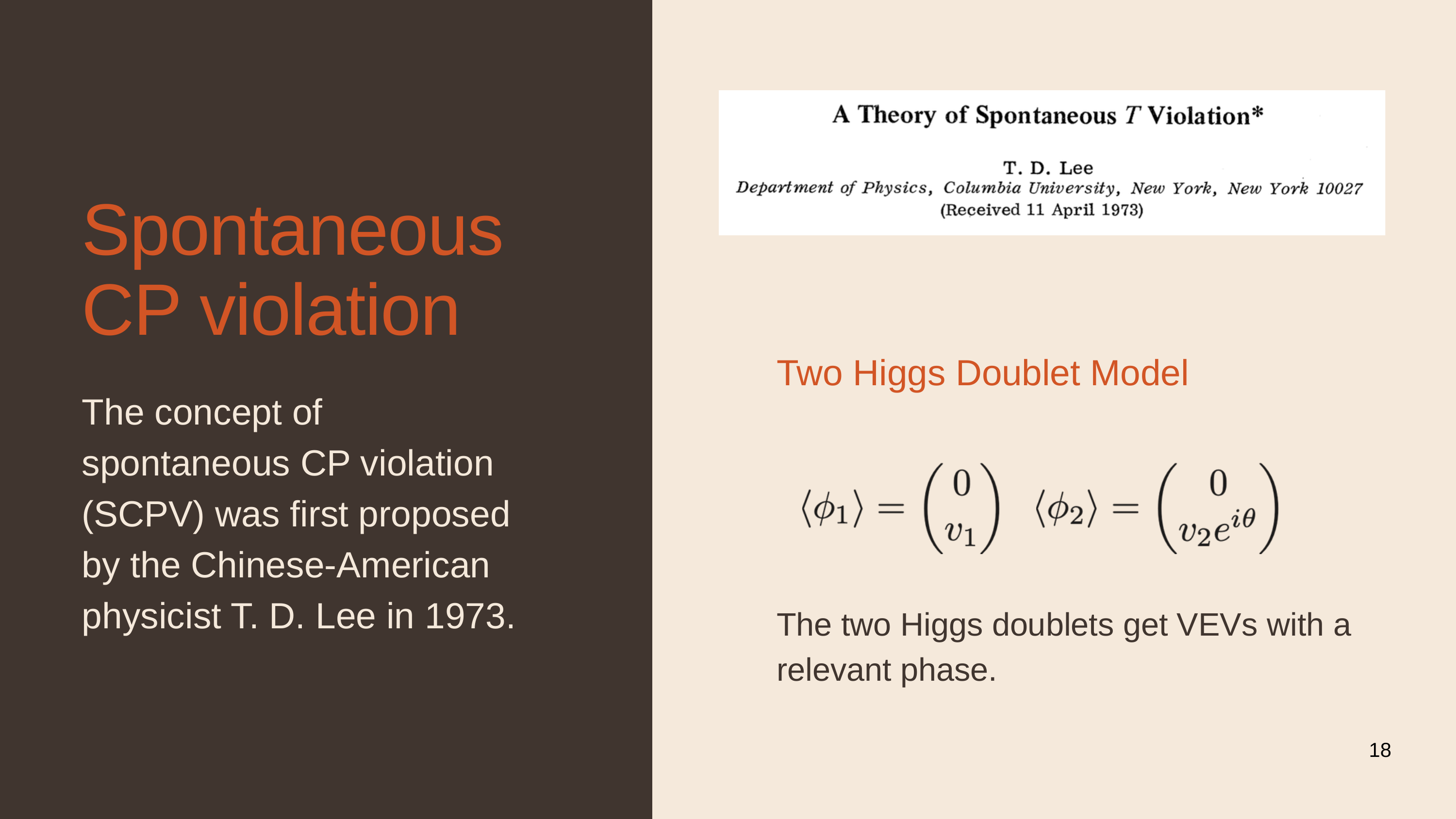

Spontaneous CP violation
The concept of spontaneous CP violation (SCPV) was first proposed by the Chinese-American physicist T. D. Lee in 1973.
Two Higgs Doublet Model

The two Higgs doublets get VEVs with a relevant phase.
18